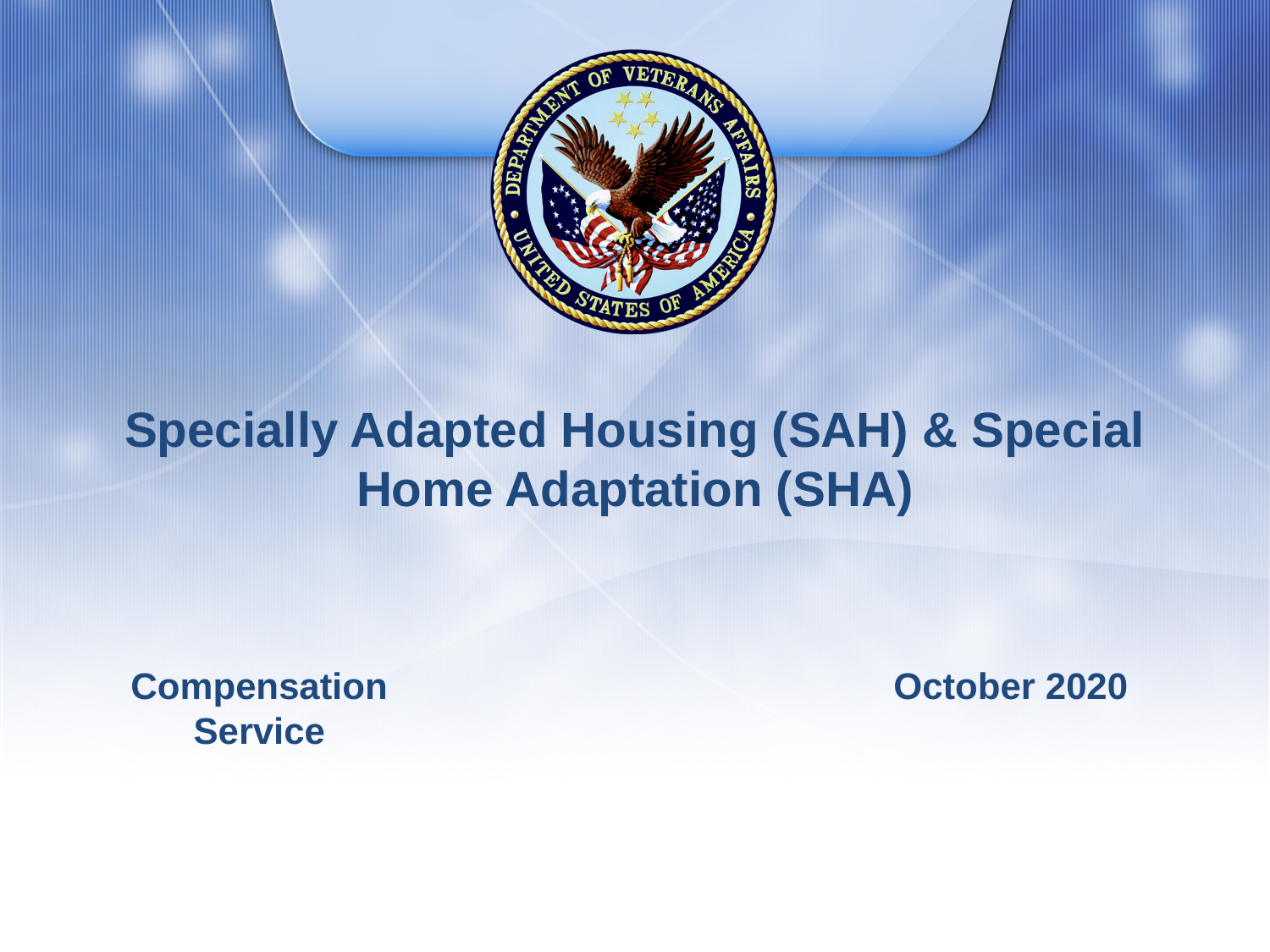

# Specially Adapted Housing (SAH) & Special Home Adaptation (SHA)
October 2020
Compensation Service